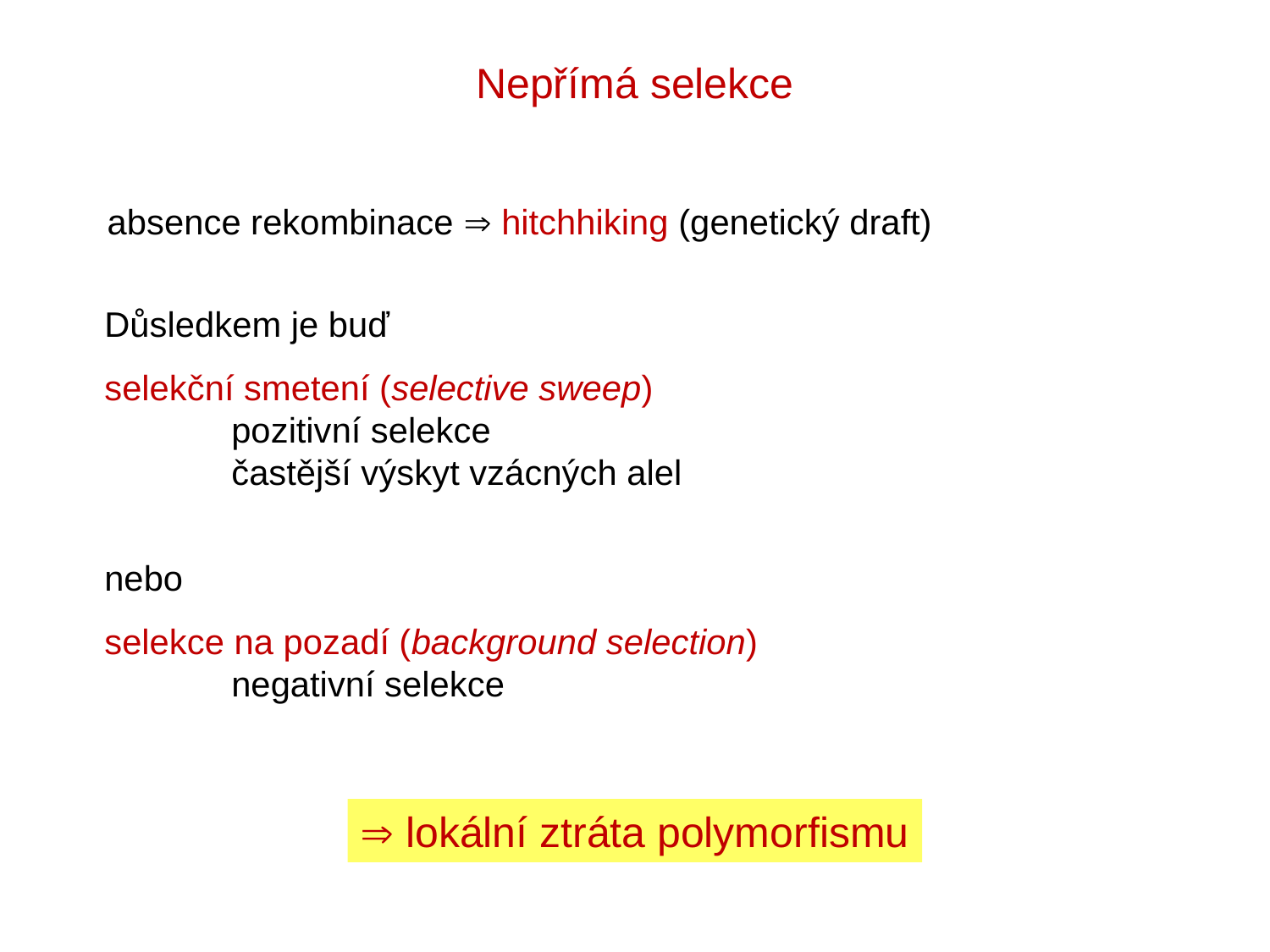

Nepřímá selekce
absence rekombinace ⇒ hitchhiking (genetický draft)
Důsledkem je buď
selekční smetení (selective sweep)
	pozitivní selekce
	častější výskyt vzácných alel
nebo
selekce na pozadí (background selection)
	negativní selekce
⇒ lokální ztráta polymorfismu